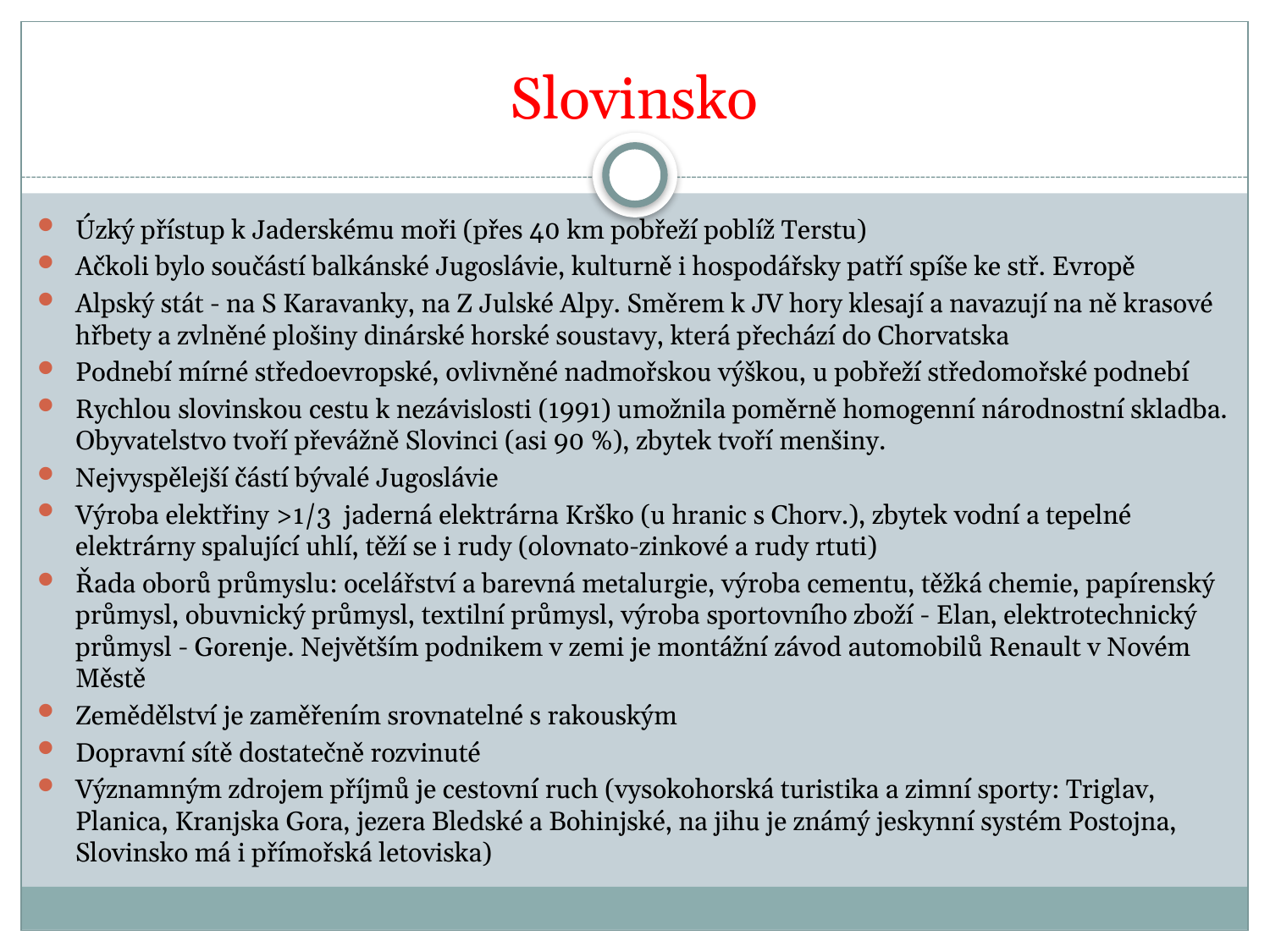

# Slovinsko
Úzký přístup k Jaderskému moři (přes 40 km pobřeží poblíž Terstu)
Ačkoli bylo součástí balkánské Jugoslávie, kulturně i hospodářsky patří spíše ke stř. Evropě
Alpský stát - na S Karavanky, na Z Julské Alpy. Směrem k JV hory klesají a navazují na ně krasové hřbety a zvlněné plošiny dinárské horské soustavy, která přechází do Chorvatska
Podnebí mírné středoevropské, ovlivněné nadmořskou výškou, u pobřeží středomořské podnebí
Rychlou slovinskou cestu k nezávislosti (1991) umožnila poměrně homogenní národnostní skladba. Obyvatelstvo tvoří převážně Slovinci (asi 90 %), zbytek tvoří menšiny.
Nejvyspělejší částí bývalé Jugoslávie
Výroba elektřiny >1/3  jaderná elektrárna Krško (u hranic s Chorv.), zbytek vodní a tepelné elektrárny spalující uhlí, těží se i rudy (olovnato-zinkové a rudy rtuti)
Řada oborů průmyslu: ocelářství a barevná metalurgie, výroba cementu, těžká chemie, papírenský průmysl, obuvnický průmysl, textilní průmysl, výroba sportovního zboží - Elan, elektrotechnický průmysl - Gorenje. Největším podnikem v zemi je montážní závod automobilů Renault v Novém Městě
Zemědělství je zaměřením srovnatelné s rakouským
Dopravní sítě dostatečně rozvinuté
Významným zdrojem příjmů je cestovní ruch (vysokohorská turistika a zimní sporty: Triglav, Planica, Kranjska Gora, jezera Bledské a Bohinjské, na jihu je známý jeskynní systém Postojna, Slovinsko má i přímořská letoviska)